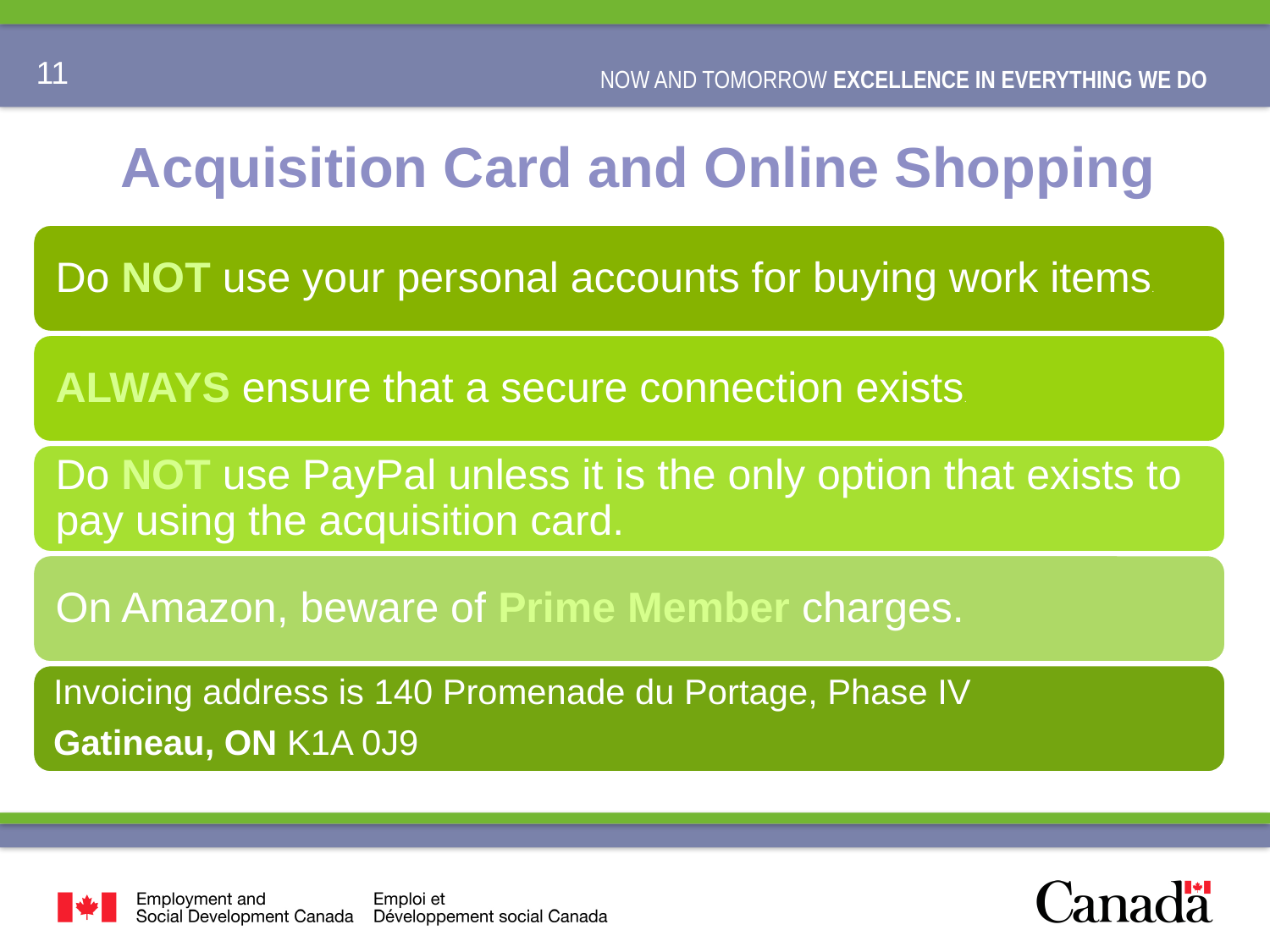

# Acquisition Card and Online Shopping
Do NOT use your personal accounts for buying work items.
ALWAYS ensure that a secure connection exists.
Do NOT use PayPal unless it is the only option that exists to pay using the acquisition card.
On Amazon, beware of Prime Member charges.
Invoicing address is 140 Promenade du Portage, Phase IV
Gatineau, ON K1A 0J9